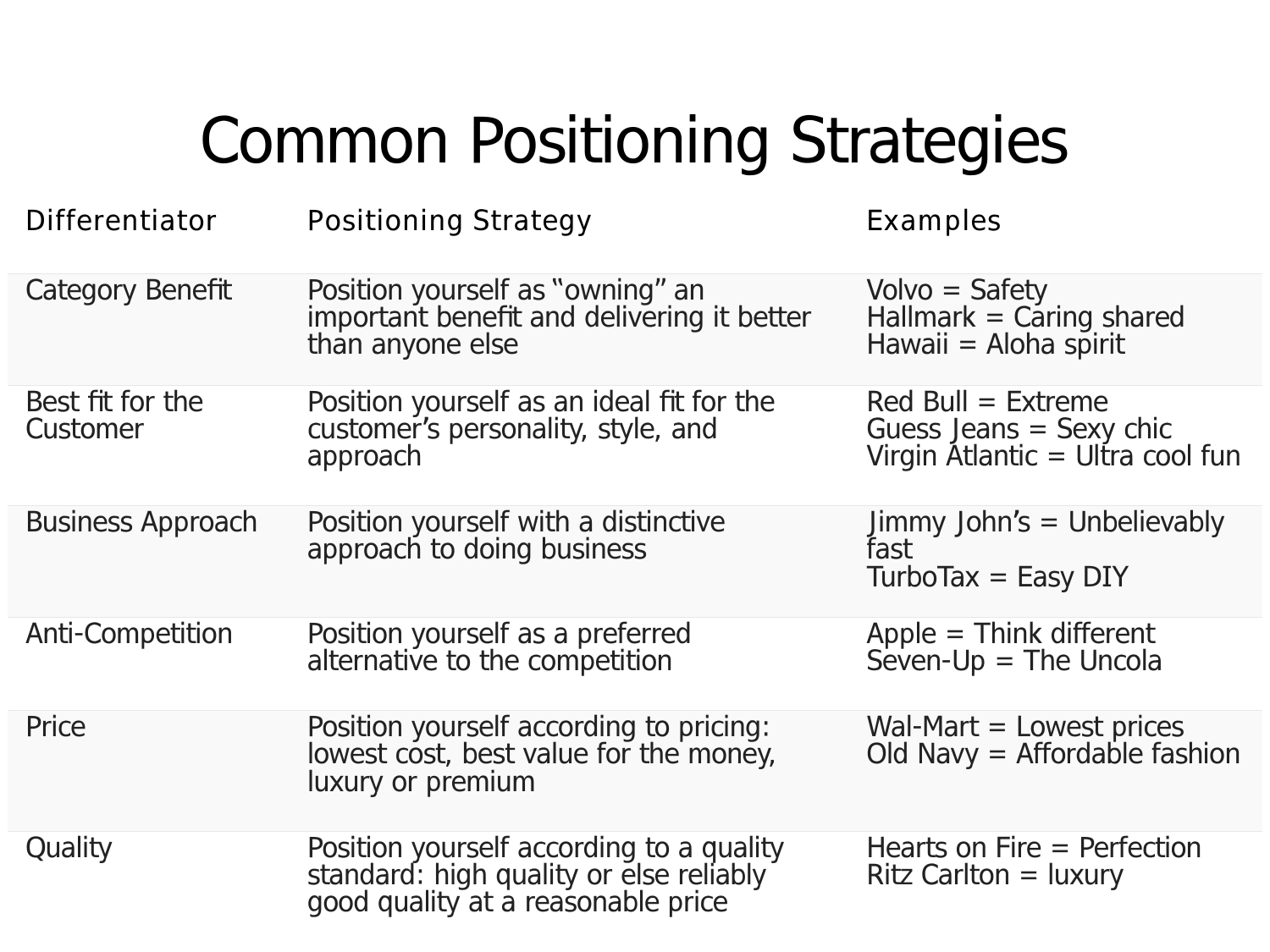

# Common Positioning Strategies
| Differentiator | Positioning Strategy | Examples |
| --- | --- | --- |
| Category Benefit | Position yourself as “owning” an important benefit and delivering it better than anyone else | Volvo = Safety Hallmark = Caring shared Hawaii = Aloha spirit |
| Best fit for the Customer | Position yourself as an ideal fit for the customer’s personality, style, and approach | Red Bull = Extreme Guess Jeans = Sexy chic Virgin Atlantic = Ultra cool fun |
| Business Approach | Position yourself with a distinctive approach to doing business | Jimmy John’s = Unbelievably fast TurboTax = Easy DIY |
| Anti-Competition | Position yourself as a preferred alternative to the competition | Apple = Think different Seven-Up = The Uncola |
| Price | Position yourself according to pricing: lowest cost, best value for the money, luxury or premium | Wal-Mart = Lowest prices Old Navy = Affordable fashion |
| Quality | Position yourself according to a quality standard: high quality or else reliably good quality at a reasonable price | Hearts on Fire = Perfection Ritz Carlton = luxury |